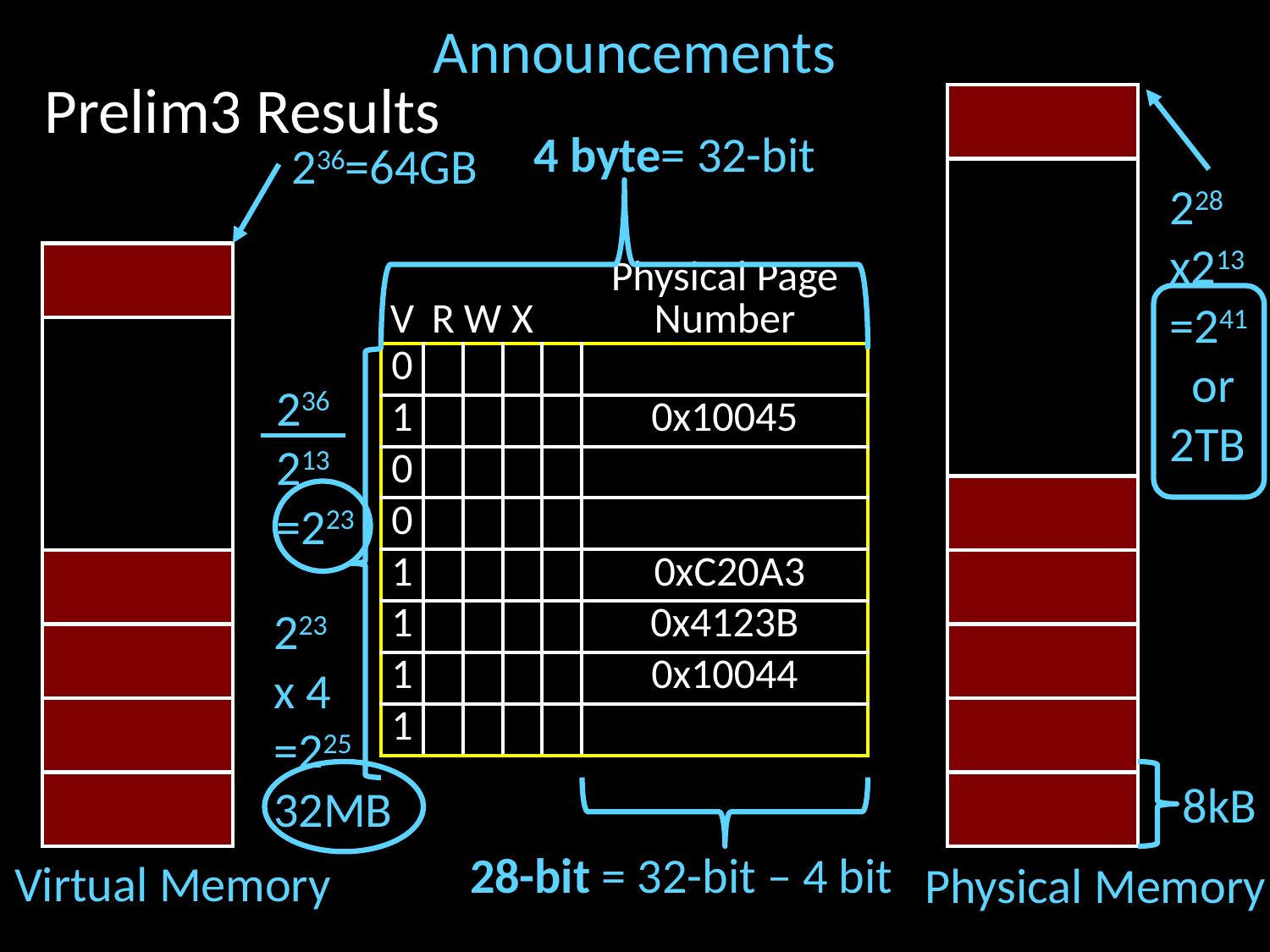

# Announcements
Prelim3 Results

4 byte= 32-bit
236=64GB
228
x213
=241
  or
2TB

| V | R | W | X |  | Physical Page Number |
| --- | --- | --- | --- | --- | --- |
| 0 |  |  |  |  |  |
| 1 |  |  |  |  | 0x10045 |
| 0 |  |  |  |  |  |
| 0 |  |  |  |  |  |
| 1 |  |  |  |  | 0xC20A3 |
| 1 |  |  |  |  | 0x4123B |
| 1 |  |  |  |  | 0x10044 |
| 1 |  |  |  |  |  |

236
213
=223

223
x 4
=225
32MB

8kB

28-bit = 32-bit – 4 bit
Virtual Memory
Physical Memory